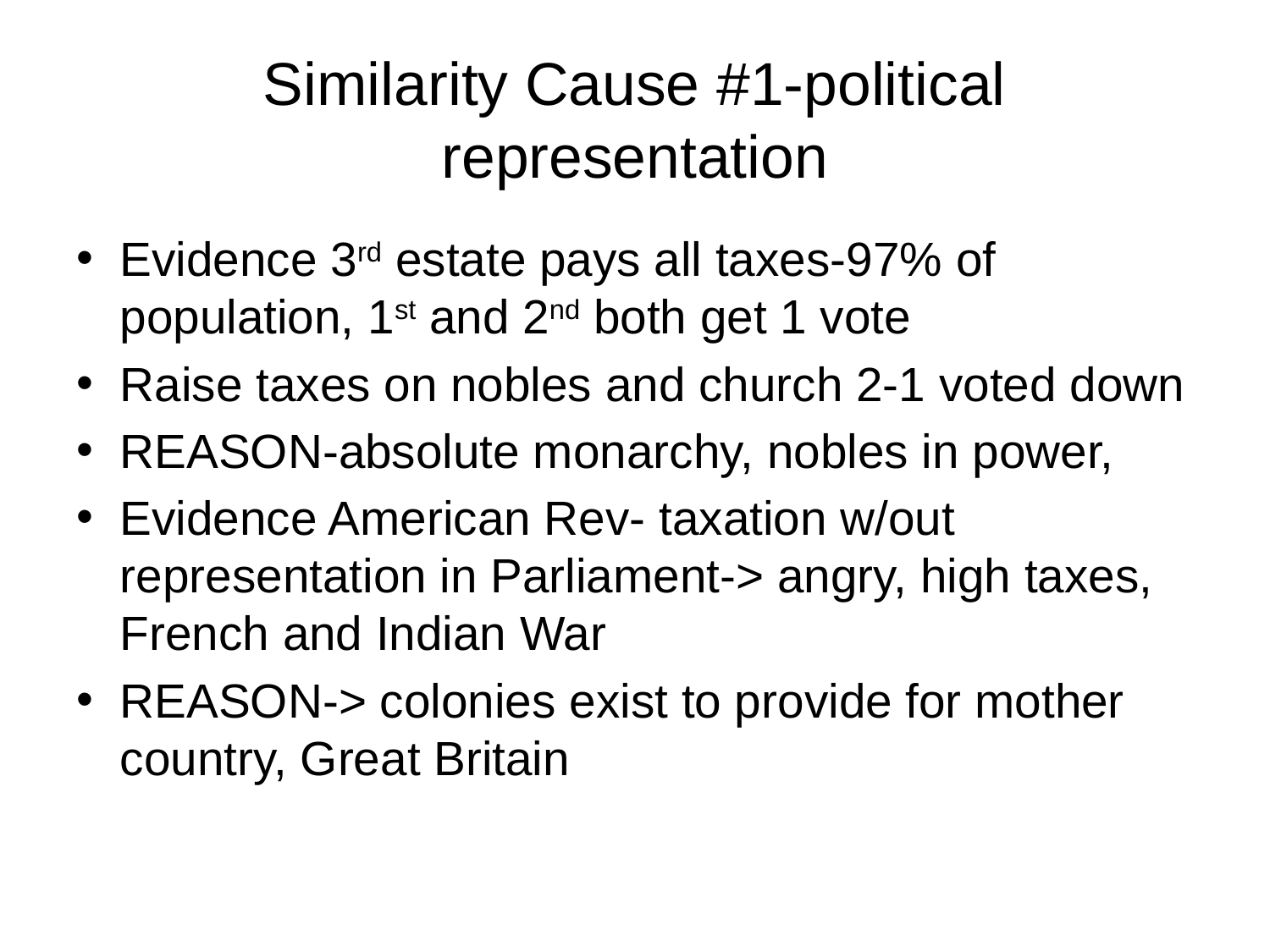

# Similarity Cause #1-political representation
Evidence 3rd estate pays all taxes-97% of population, 1st and 2nd both get 1 vote
Raise taxes on nobles and church 2-1 voted down
REASON-absolute monarchy, nobles in power,
Evidence American Rev- taxation w/out representation in Parliament-> angry, high taxes, French and Indian War
REASON-> colonies exist to provide for mother country, Great Britain